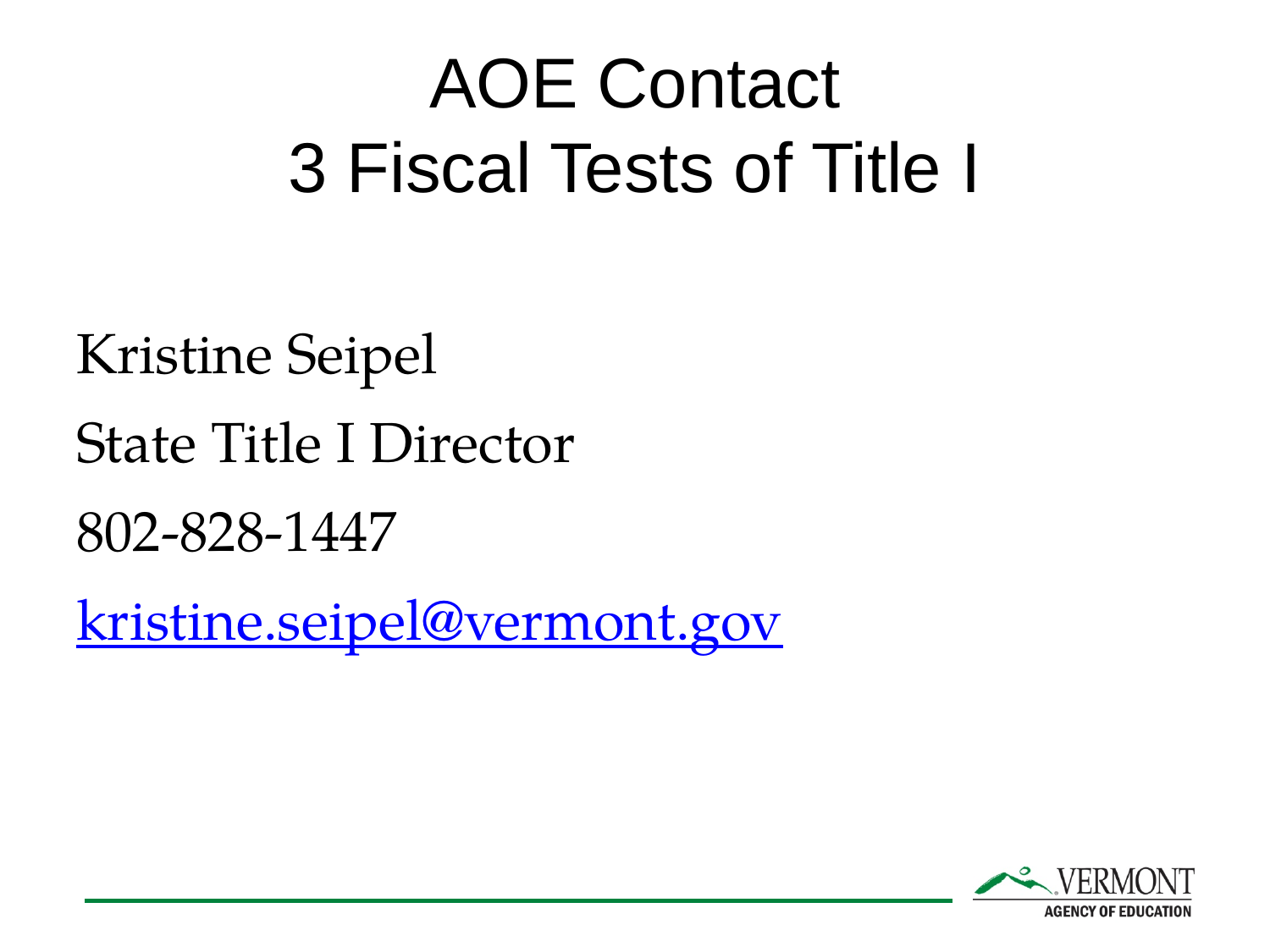

# AOE Contact 3 Fiscal Tests of Title I

Kristine Seipel
State Title I Director
802-828-1447
kristine.seipel@vermont.gov